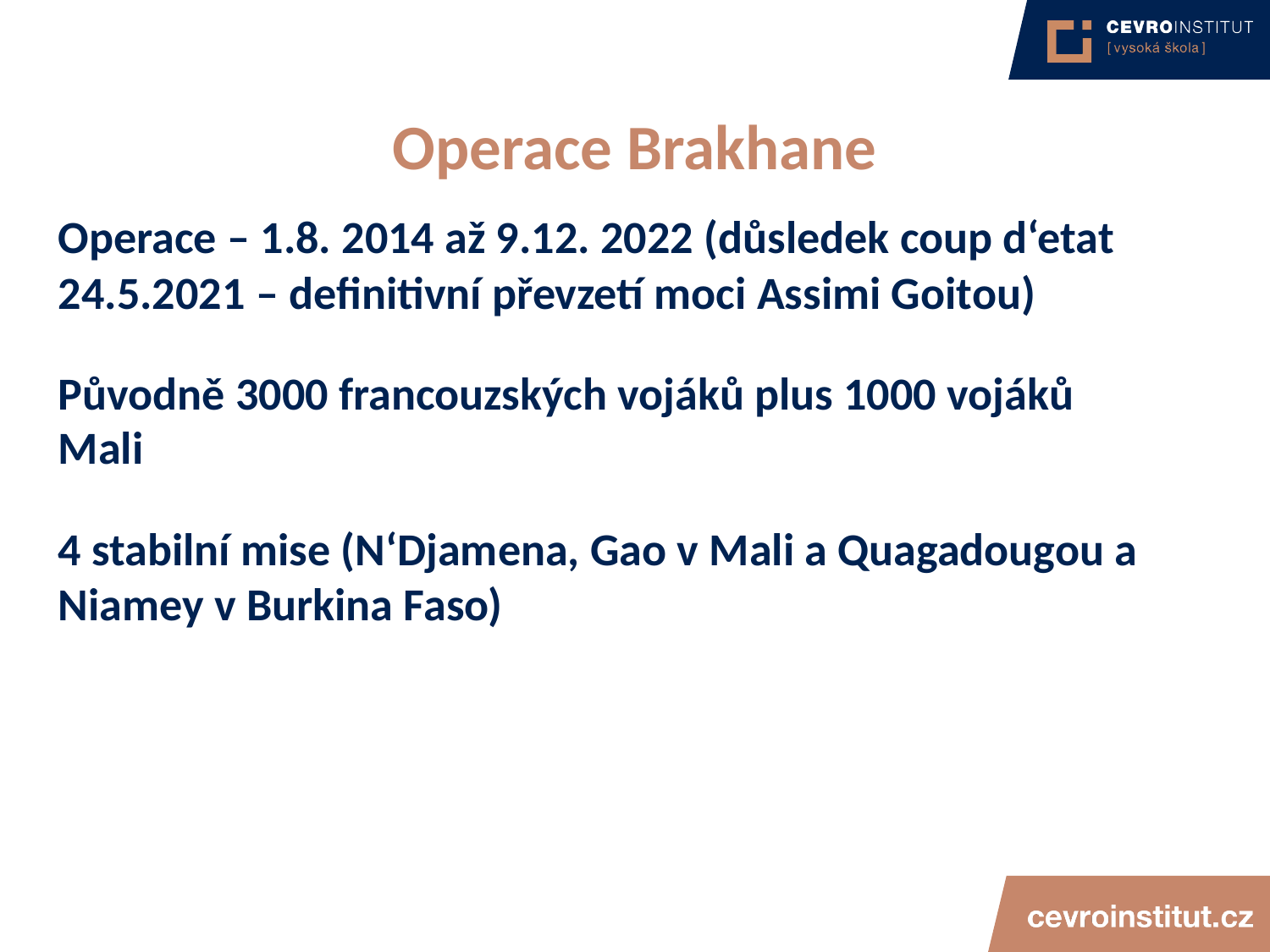

# Operace Brakhane
Operace – 1.8. 2014 až 9.12. 2022 (důsledek coup d‘etat 24.5.2021 – definitivní převzetí moci Assimi Goitou)
Původně 3000 francouzských vojáků plus 1000 vojáků Mali
4 stabilní mise (N‘Djamena, Gao v Mali a Quagadougou a Niamey v Burkina Faso)